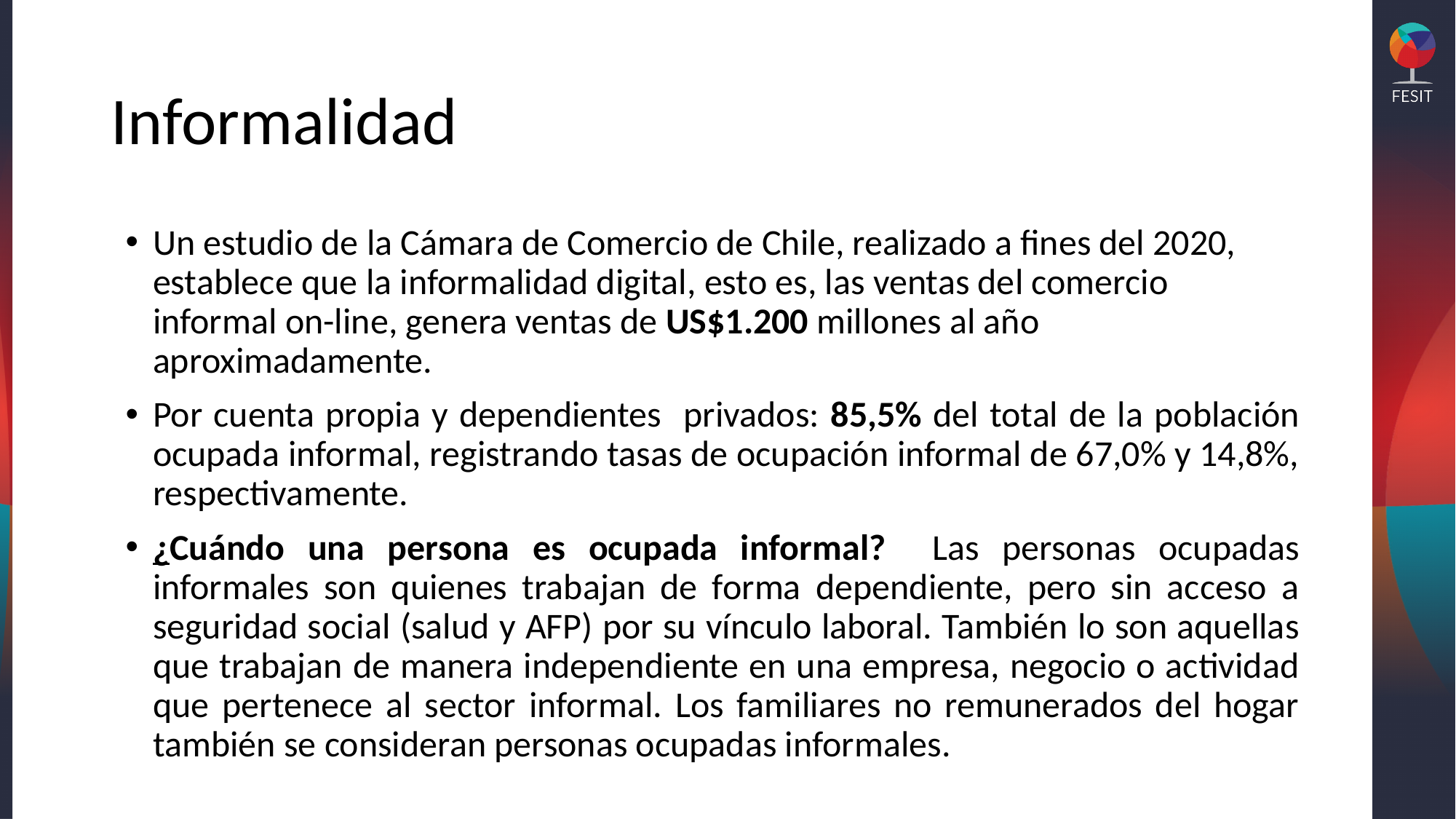

# Informalidad
Un estudio de la Cámara de Comercio de Chile, realizado a fines del 2020, establece que la informalidad digital, esto es, las ventas del comercio informal on-line, genera ventas de US$1.200 millones al año aproximadamente.
Por cuenta propia y dependientes  privados: 85,5% del total de la población ocupada informal, registrando tasas de ocupación informal de 67,0% y 14,8%, respectivamente.
¿Cuándo una persona es ocupada informal?  Las personas ocupadas informales son quienes trabajan de forma dependiente, pero sin acceso a seguridad social (salud y AFP) por su vínculo laboral. También lo son aquellas que trabajan de manera independiente en una empresa, negocio o actividad que pertenece al sector informal. Los familiares no remunerados del hogar también se consideran personas ocupadas informales.